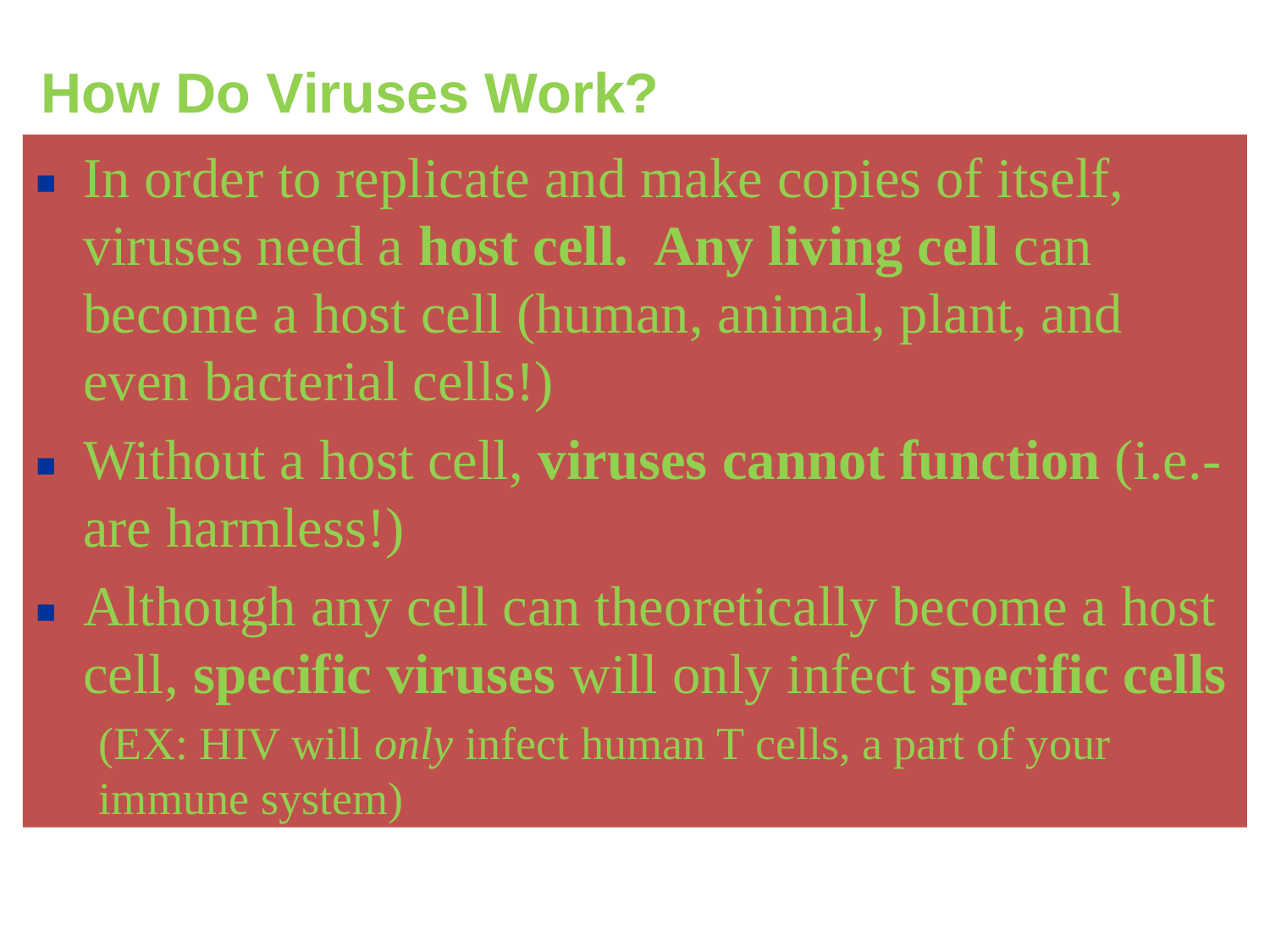

# How Do Viruses Work?
In order to replicate and make copies of itself, viruses need a host cell.  Any living cell can become a host cell (human, animal, plant, and even bacterial cells!)
Without a host cell, viruses cannot function (i.e.-are harmless!)
Although any cell can theoretically become a host cell, specific viruses will only infect specific cells
(EX: HIV will only infect human T cells, a part of your immune system)